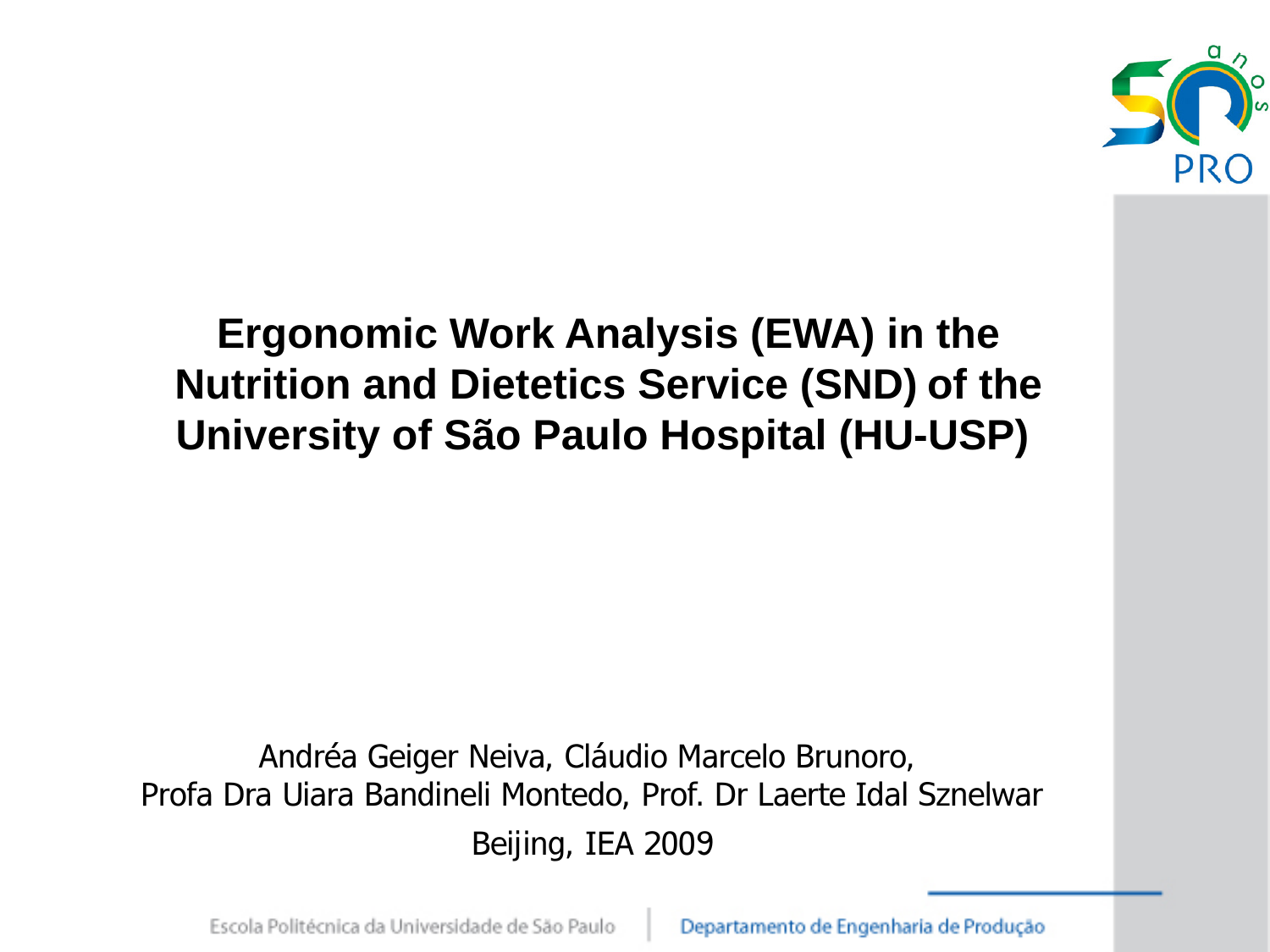

Ergonomic Work Analysis (EWA) in the Nutrition and Dietetics Service (SND) of the University of São Paulo Hospital (HU-USP)
Andréa Geiger Neiva, Cláudio Marcelo Brunoro,
Profa Dra Uiara Bandineli Montedo, Prof. Dr Laerte Idal Sznelwar
Beijing, IEA 2009